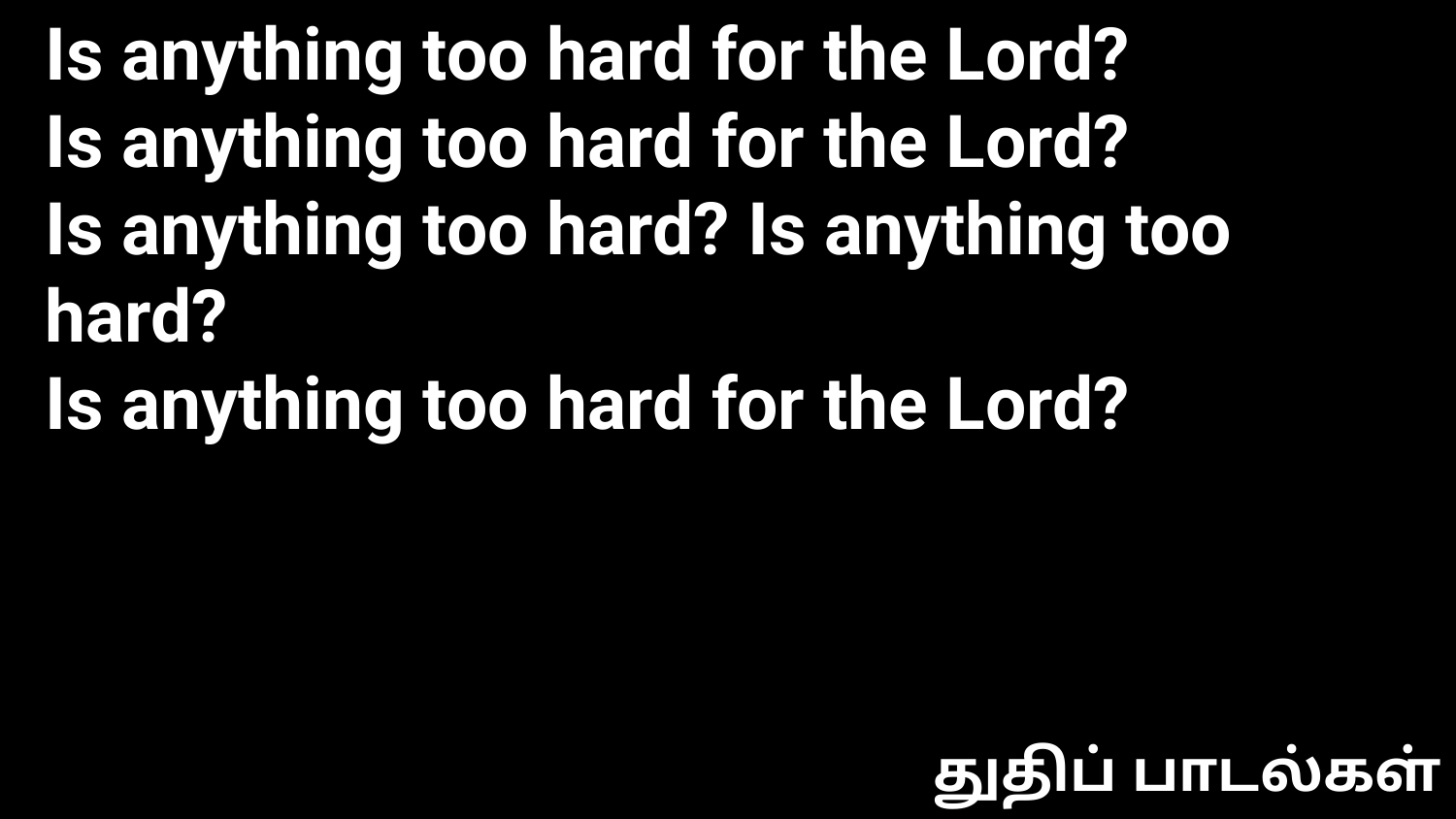

Is anything too hard for the Lord?
Is anything too hard for the Lord?
Is anything too hard? Is anything too hard?
Is anything too hard for the Lord?

துதிப் பாடல்கள்